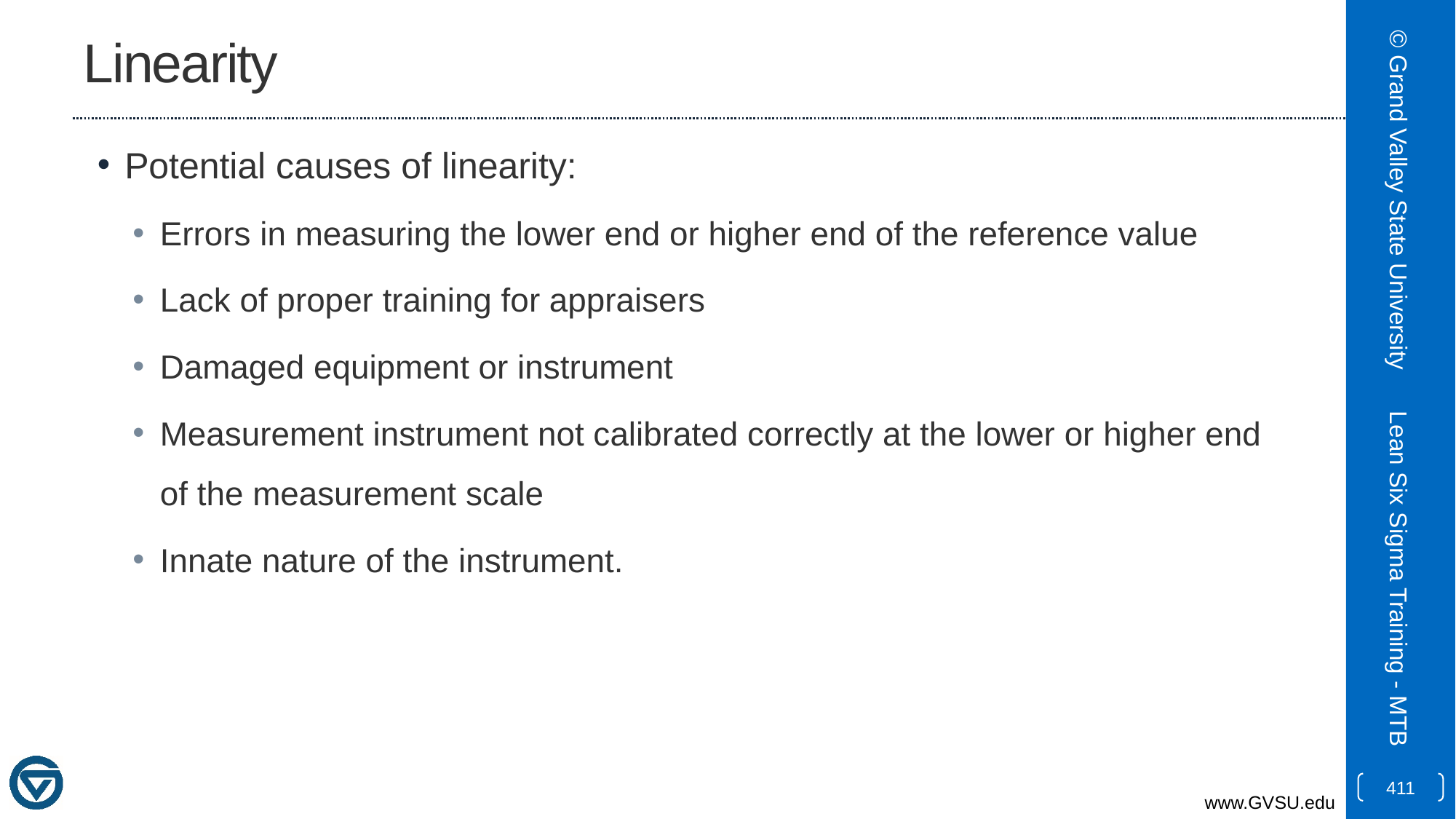

# Linearity
Potential causes of linearity:
Errors in measuring the lower end or higher end of the reference value
Lack of proper training for appraisers
Damaged equipment or instrument
Measurement instrument not calibrated correctly at the lower or higher end of the measurement scale
Innate nature of the instrument.

© Grand Valley State University
Lean Six Sigma Training - MTB
411